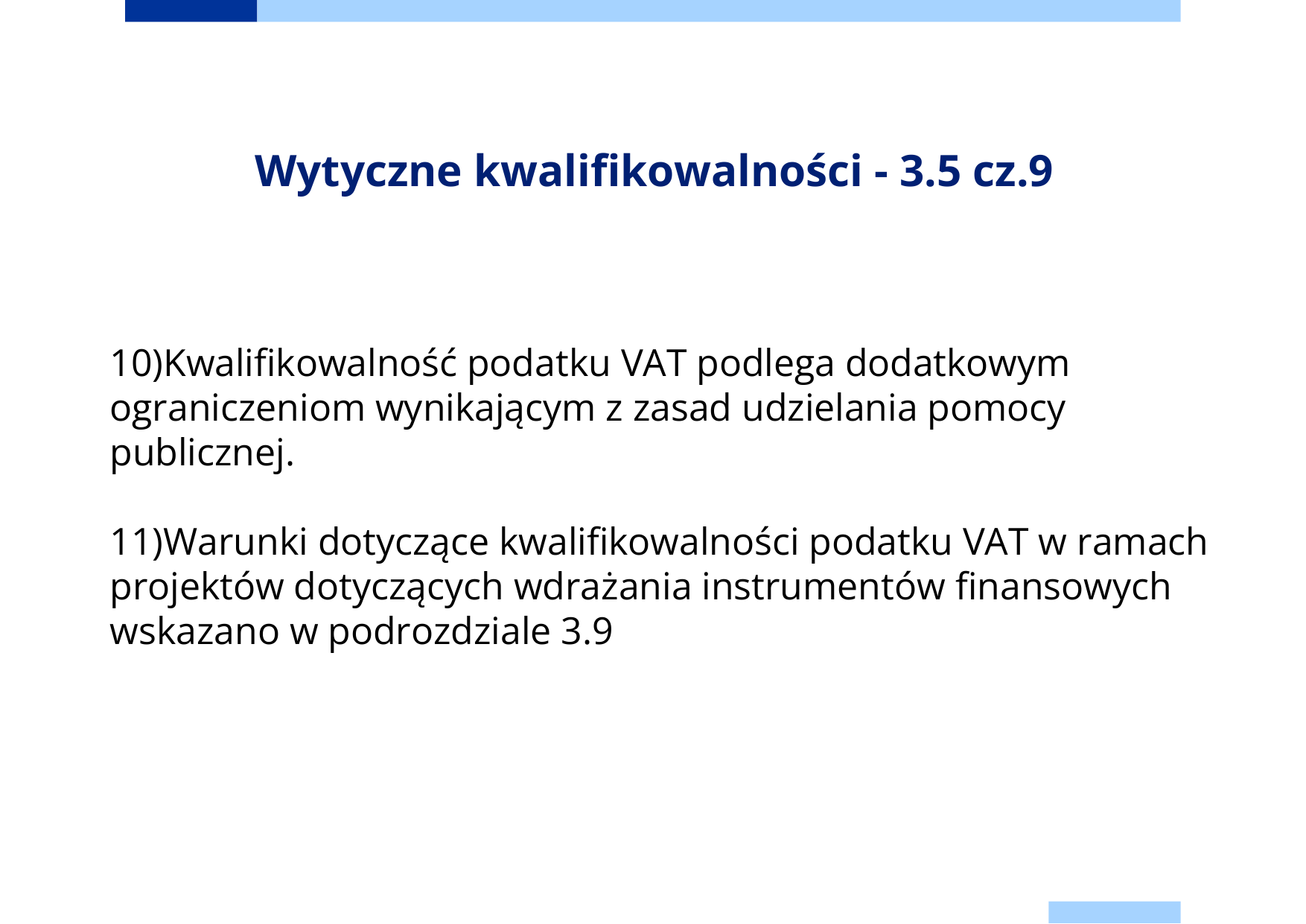

# Wytyczne kwalifikowalności - 3.5 cz.9
10)Kwalifikowalność podatku VAT podlega dodatkowym ograniczeniom wynikającym z zasad udzielania pomocy publicznej.

11)Warunki dotyczące kwalifikowalności podatku VAT w ramach projektów dotyczących wdrażania instrumentów finansowych wskazano w podrozdziale 3.9